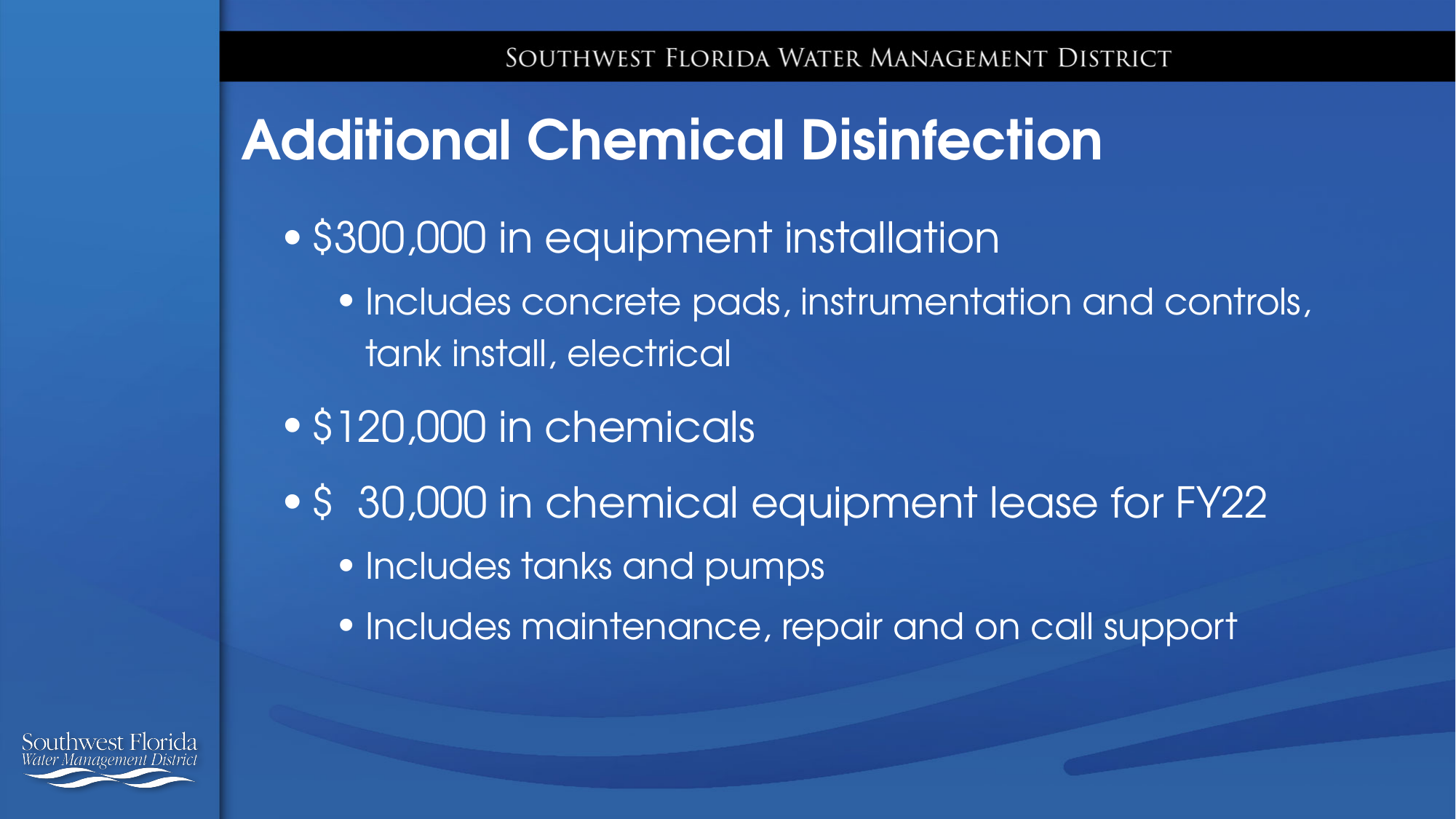

# Additional Chemical Disinfection
$300,000 in equipment installation
Includes concrete pads, instrumentation and controls, tank install, electrical
$120,000 in chemicals
$  30,000 in chemical equipment lease for FY22
Includes tanks and pumps
Includes maintenance, repair and on call support